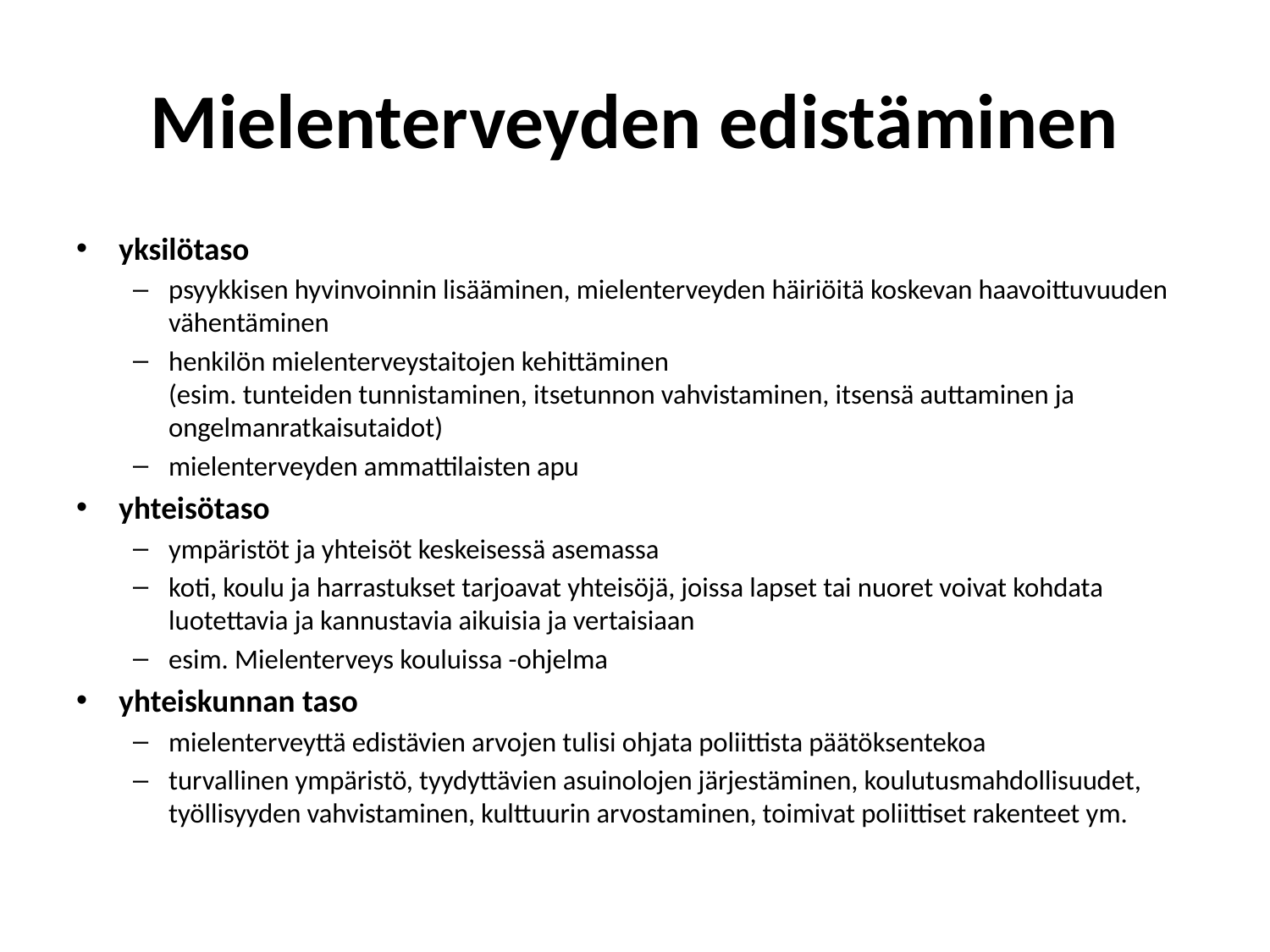

# Mielenterveyden edistäminen
yksilötaso
psyykkisen hyvinvoinnin lisääminen, mielenterveyden häiriöitä koskevan haavoittuvuuden vähentäminen
henkilön mielenterveystaitojen kehittäminen
(esim. tunteiden tunnistaminen, itsetunnon vahvistaminen, itsensä auttaminen ja ongelmanratkaisutaidot)
mielenterveyden ammattilaisten apu
yhteisötaso
ympäristöt ja yhteisöt keskeisessä asemassa
koti, koulu ja harrastukset tarjoavat yhteisöjä, joissa lapset tai nuoret voivat kohdata luotettavia ja kannustavia aikuisia ja vertaisiaan
esim. Mielenterveys kouluissa -ohjelma
yhteiskunnan taso
mielenterveyttä edistävien arvojen tulisi ohjata poliittista päätöksentekoa
turvallinen ympäristö, tyydyttävien asuinolojen järjestäminen, koulutusmahdollisuudet, työllisyyden vahvistaminen, kulttuurin arvostaminen, toimivat poliittiset rakenteet ym.